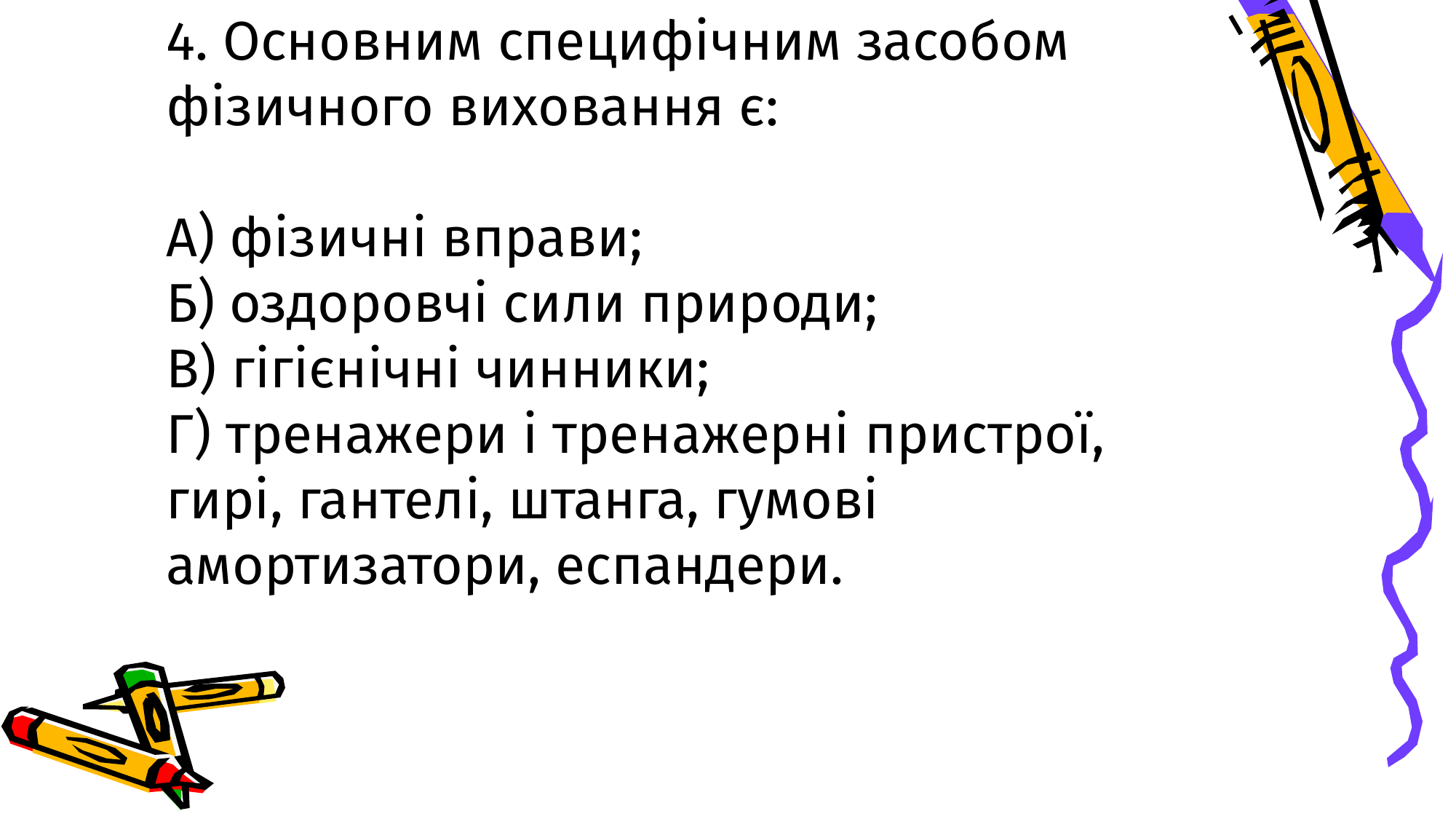

4. Основним специфічним засобом  фізичного виховання є:

А) фізичні вправи;
Б) оздоровчі сили природи;
В) гігієнічні чинники;
Г) тренажери і тренажерні пристрої, гирі, гантелі, штанга, гумові амортизатори, еспандери.